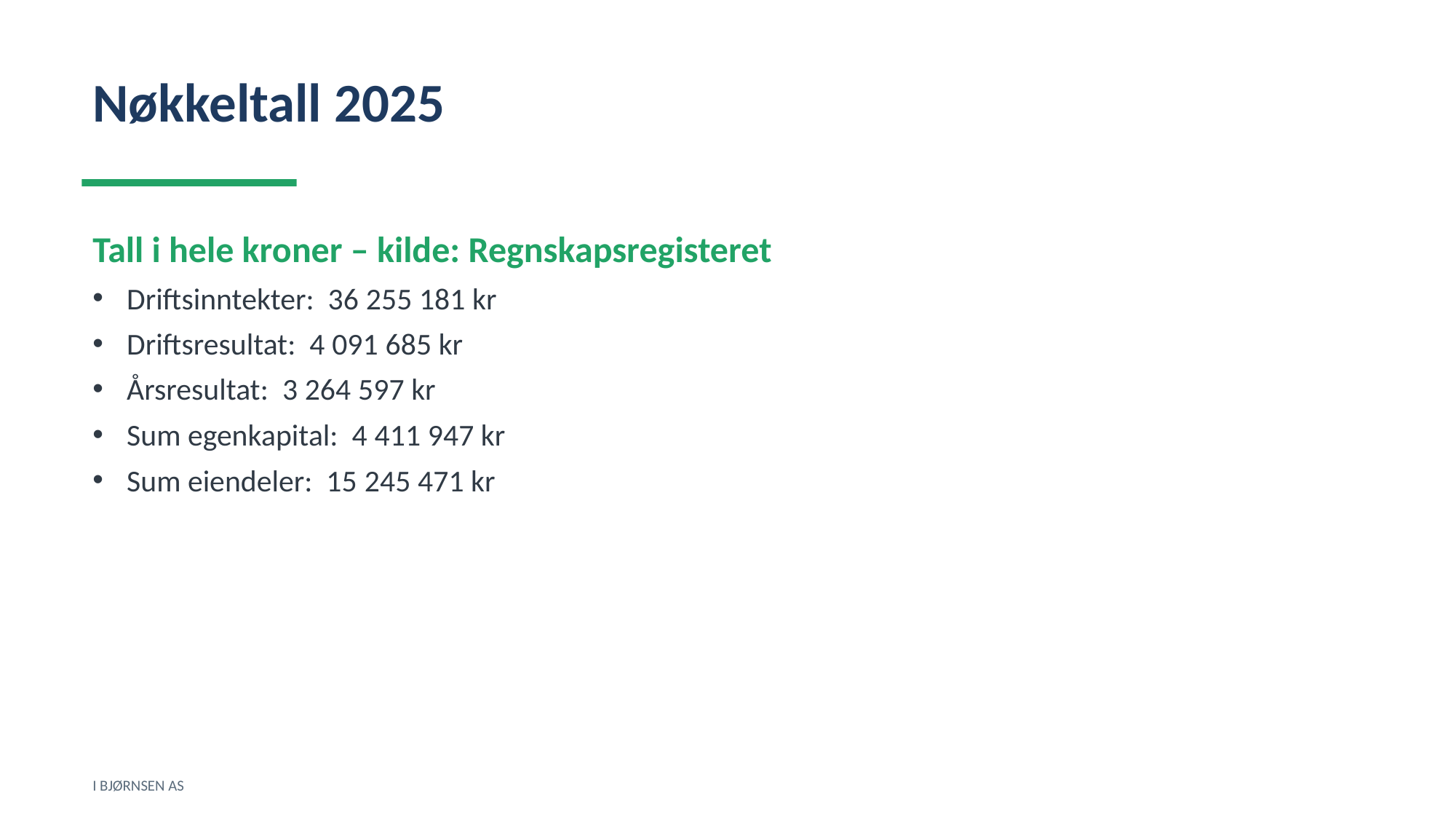

Nøkkeltall 2025

Tall i hele kroner – kilde: Regnskapsregisteret
Driftsinntekter:  36 255 181 kr
Driftsresultat:  4 091 685 kr
Årsresultat:  3 264 597 kr
Sum egenkapital:  4 411 947 kr
Sum eiendeler:  15 245 471 kr
I BJØRNSEN AS